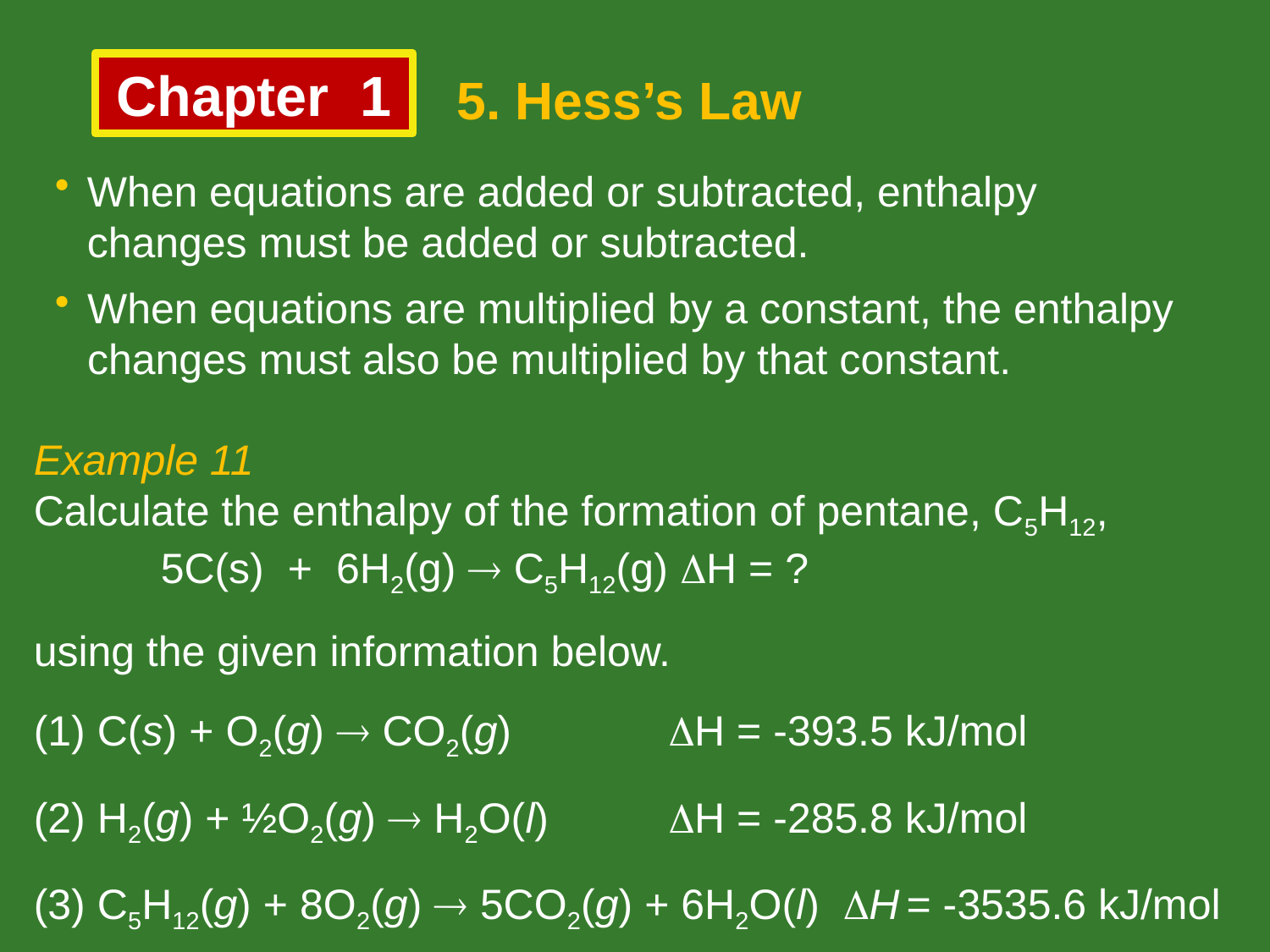

Chapter  1
5. Hess’s Law
When equations are added or subtracted, enthalpy changes must be added or subtracted.
When equations are multiplied by a constant, the enthalpy changes must also be multiplied by that constant.
Example 11
Calculate the enthalpy of the formation of pentane, C5H12,
	5C(s)  +  6H2(g) → C5H12(g)	 ΔH = ?
using the given information below.
(1) C(s) + O2(g) → CO2(g)   	ΔH = -393.5 kJ/mol
(2) H2(g) + ½O2(g) → H2O(l)  	ΔH = -285.8 kJ/mol
(3) C5H12(g) + 8O2(g) → 5CO2(g) + 6H2O(l)  ΔH = -3535.6 kJ/mol